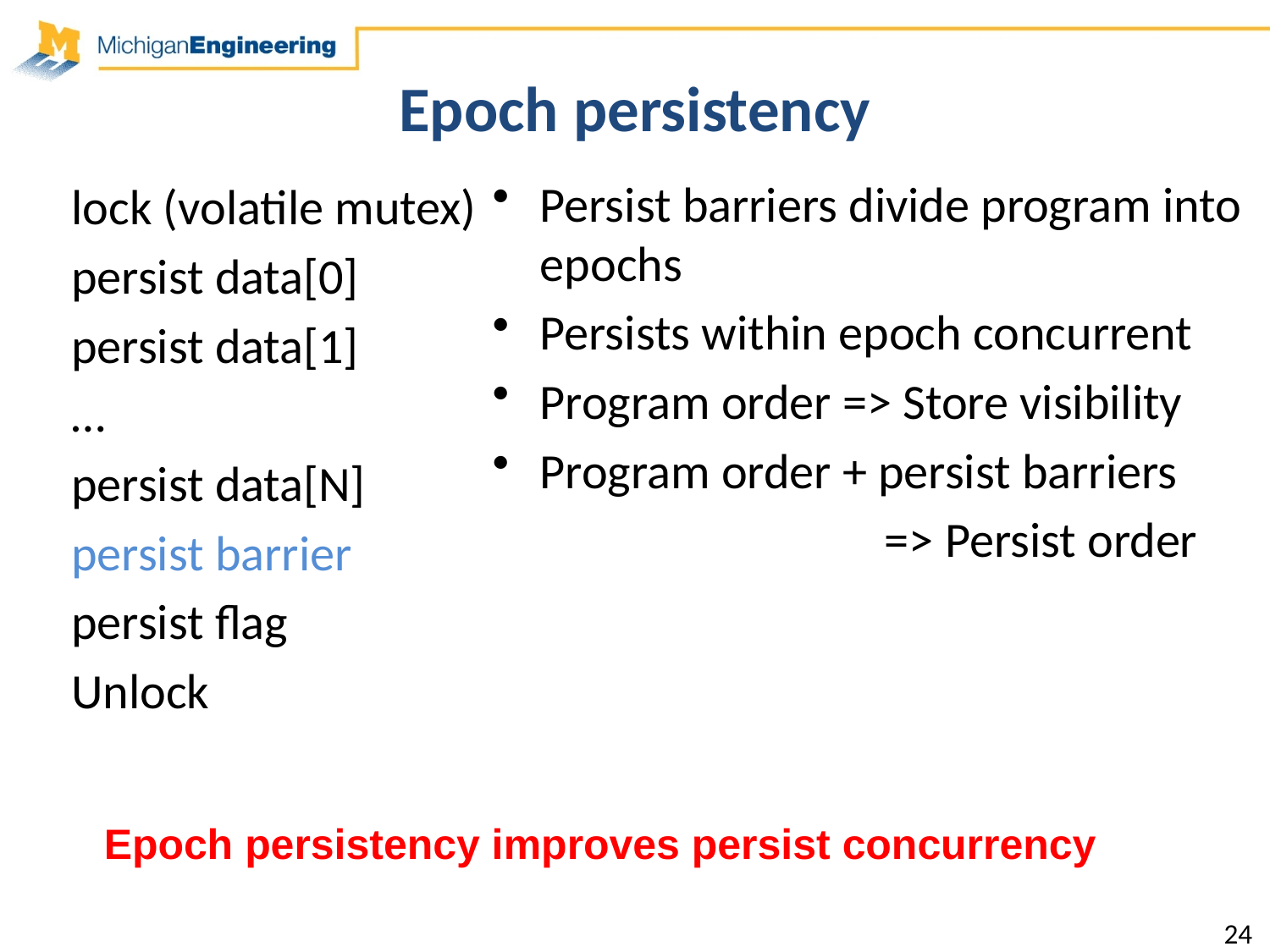

# Epoch persistency
Persist barriers divide program into epochs
Persists within epoch concurrent
Program order => Store visibility
Program order + persist barriers
			 => Persist order
lock (volatile mutex)
persist data[0]
persist data[1]
…
persist data[N]
persist barrier
persist flag
Unlock
Epoch persistency improves persist concurrency
24